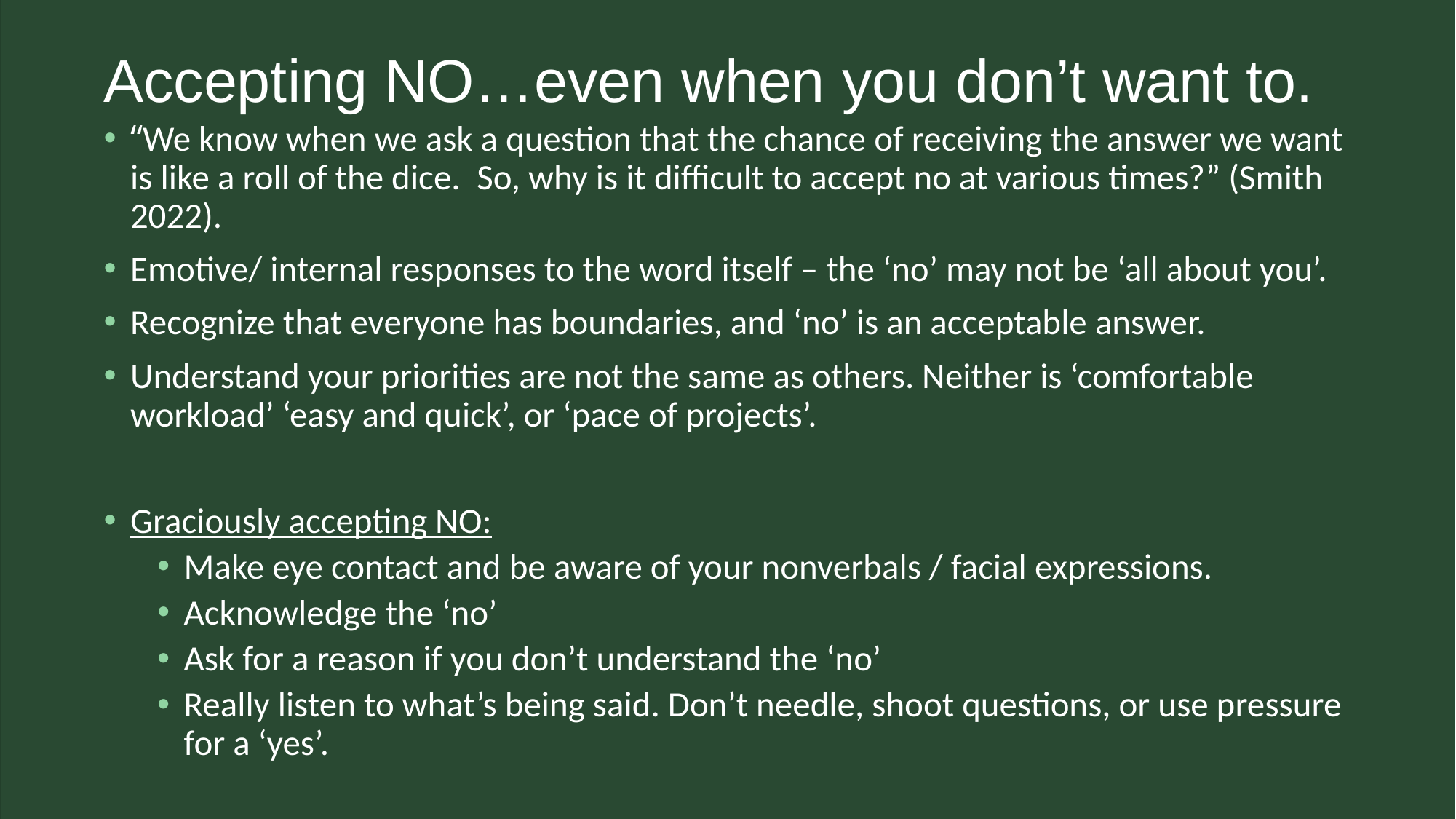

# Accepting NO…even when you don’t want to.
“We know when we ask a question that the chance of receiving the answer we want is like a roll of the dice.  So, why is it difficult to accept no at various times?” (Smith 2022).
Emotive/ internal responses to the word itself – the ‘no’ may not be ‘all about you’.
Recognize that everyone has boundaries, and ‘no’ is an acceptable answer.
Understand your priorities are not the same as others. Neither is ‘comfortable workload’ ‘easy and quick’, or ‘pace of projects’.

Graciously accepting NO:
Make eye contact and be aware of your nonverbals / facial expressions.
Acknowledge the ‘no’
Ask for a reason if you don’t understand the ‘no’
Really listen to what’s being said. Don’t needle, shoot questions, or use pressure for a ‘yes’.